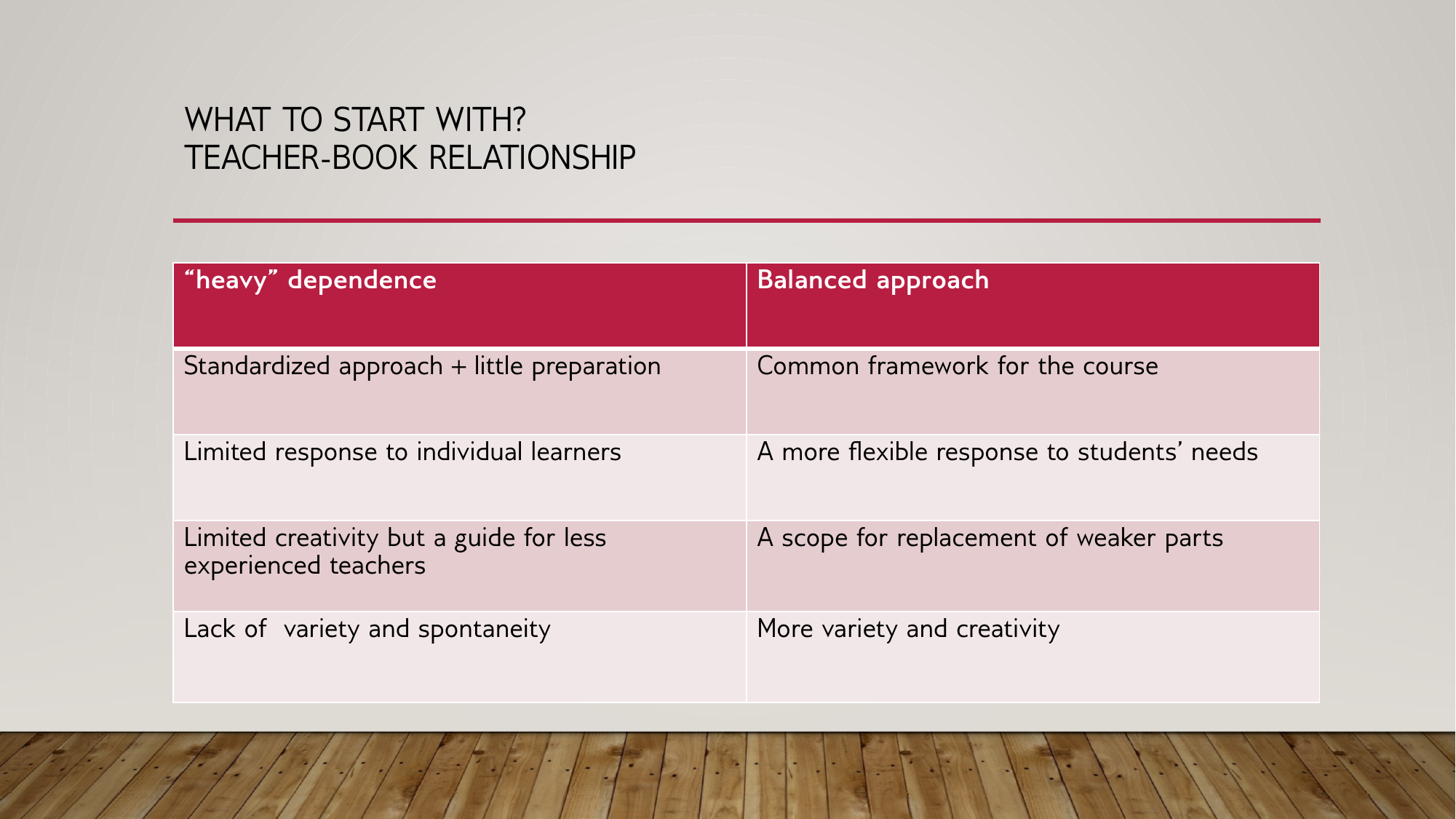

# What to start with? Teacher-book relationship
| “heavy” dependence | Balanced approach |
| --- | --- |
| Standardized approach + little preparation | Common framework for the course |
| Limited response to individual learners | A more flexible response to students’ needs |
| Limited creativity but a guide for less experienced teachers | A scope for replacement of weaker parts |
| Lack of variety and spontaneity | More variety and creativity |